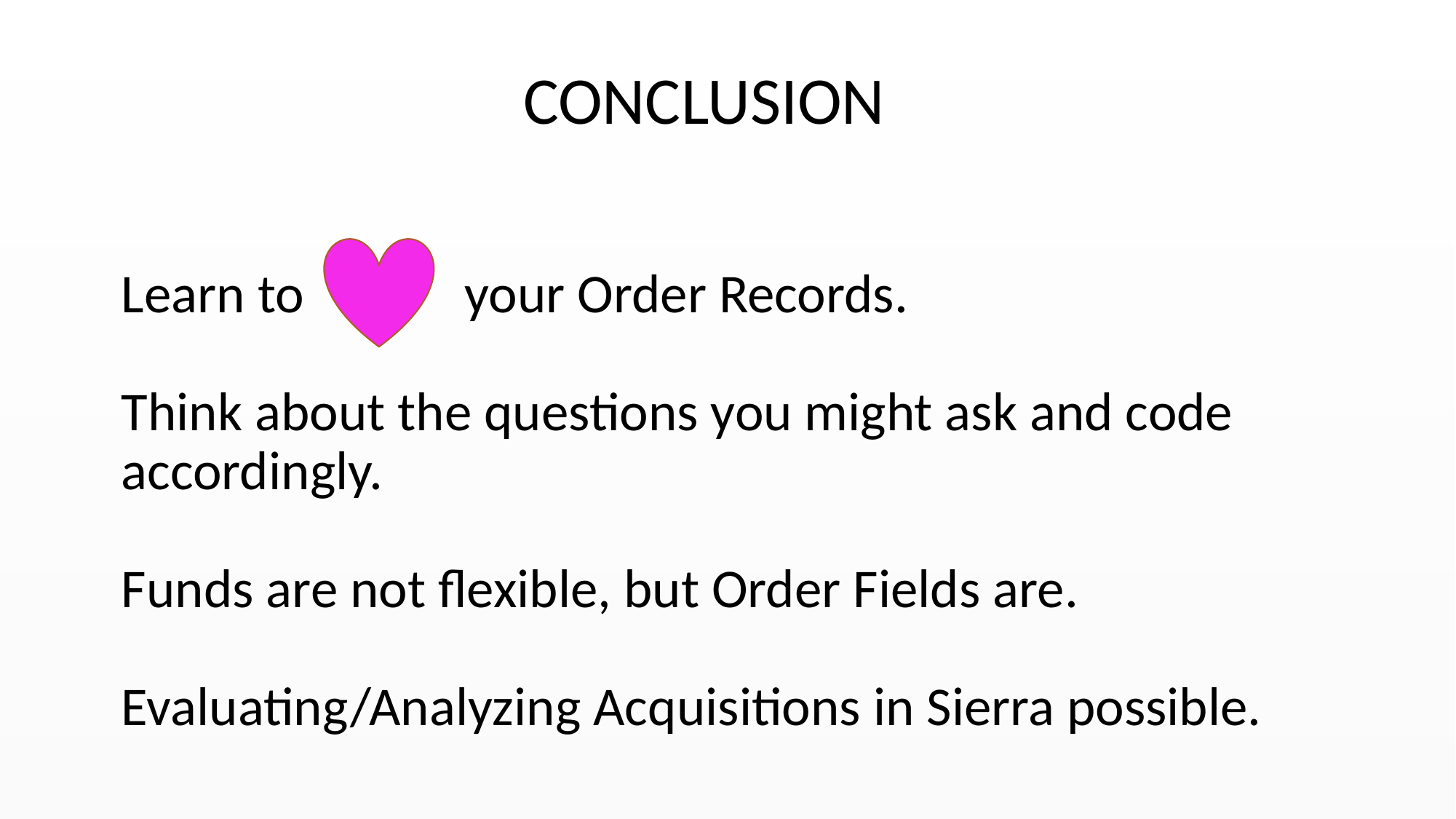

# CONCLUSION

Learn to             your Order Records.

Think about the questions you might ask and code accordingly.

Funds are not flexible, but Order Fields are.

Evaluating/Analyzing Acquisitions in Sierra possible.